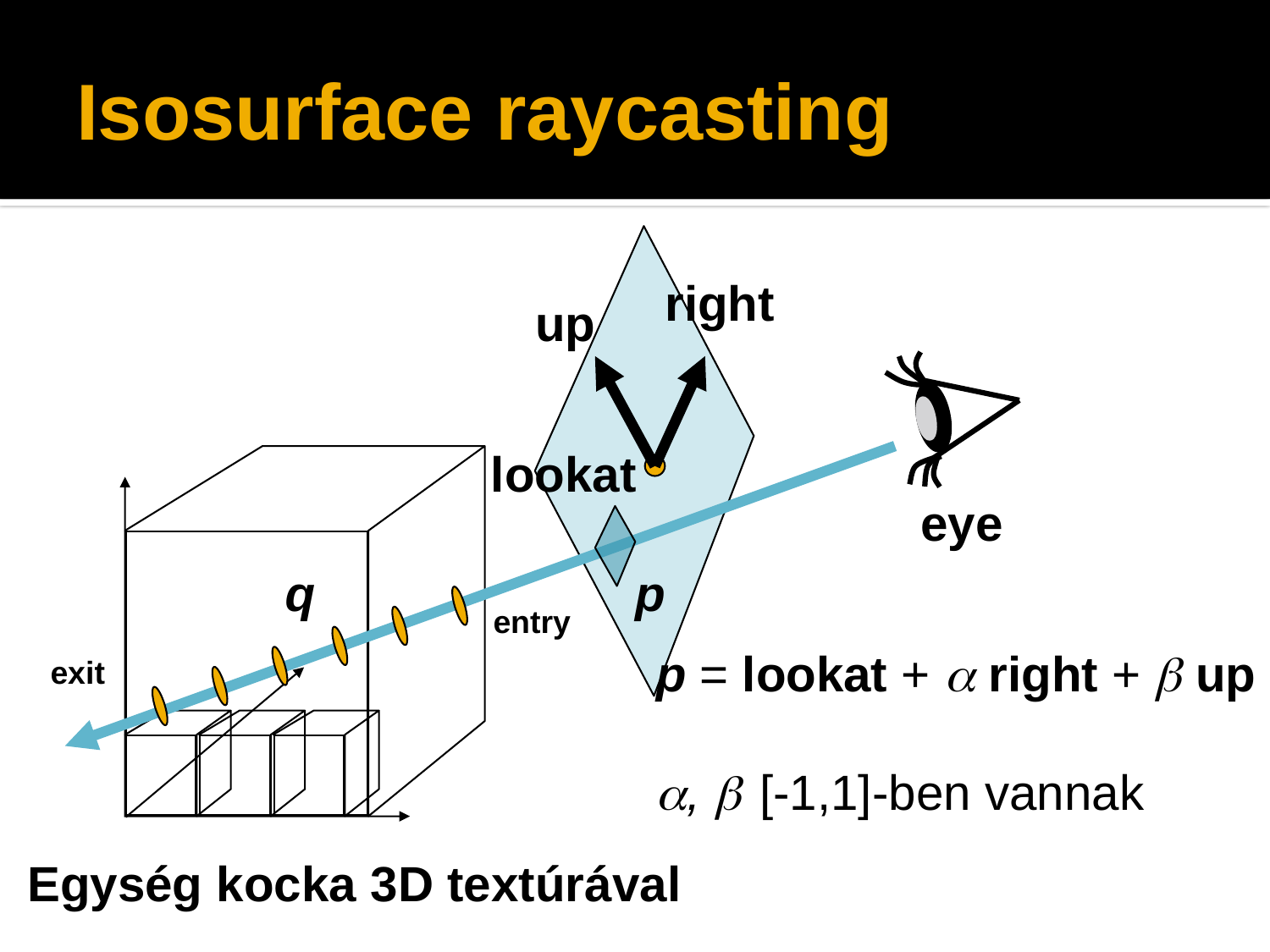

# Isosurface raycasting

right
up

lookat

eye

p
q

entry

p = lookat + α right + β up

α, β  [-1,1]-ben vannak
exit

Egység kocka 3D textúrával